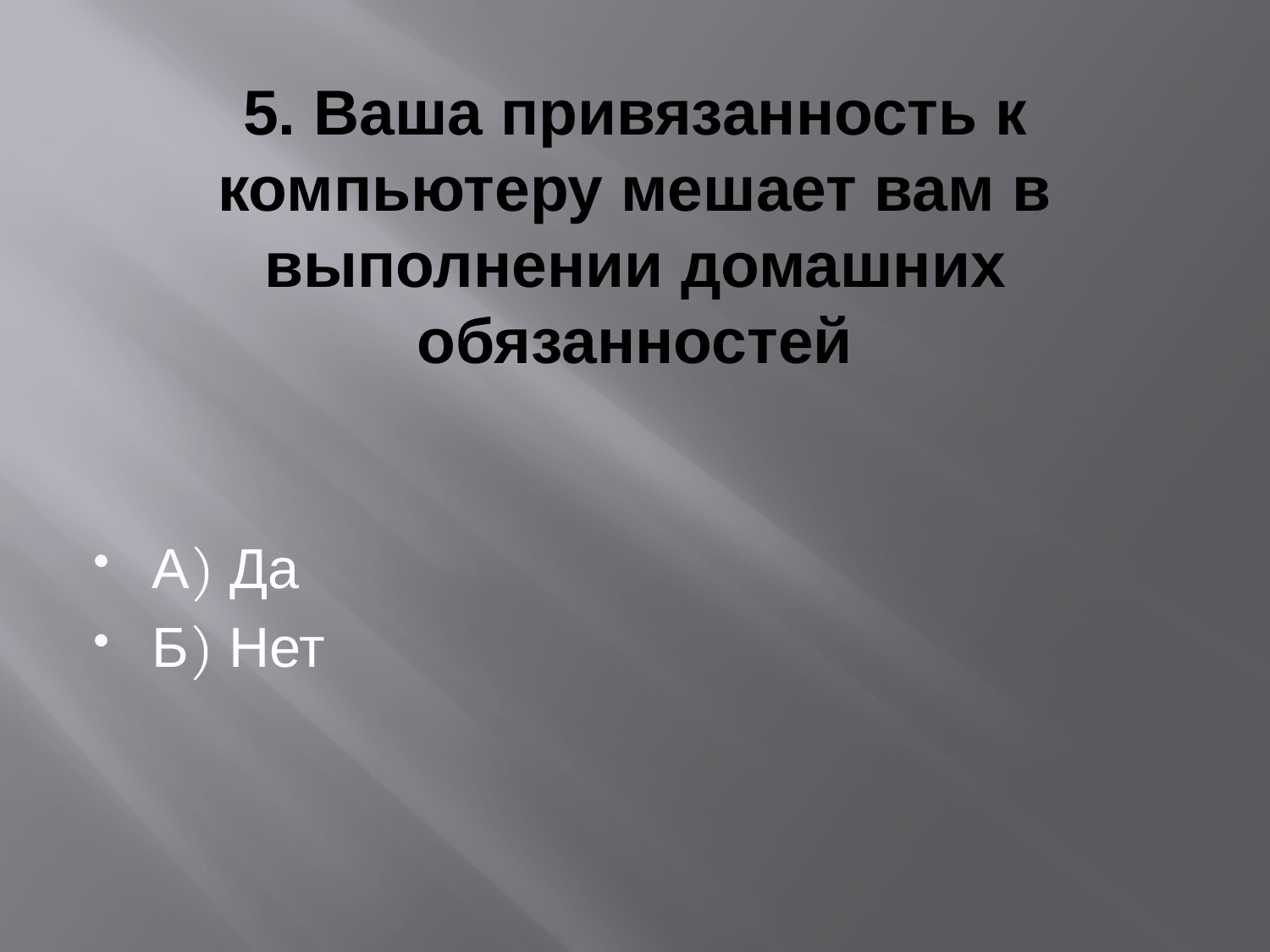

# 5. Ваша привязанность к компьютеру мешает вам в выполнении домашних обязанностей
А) Да
Б) Нет